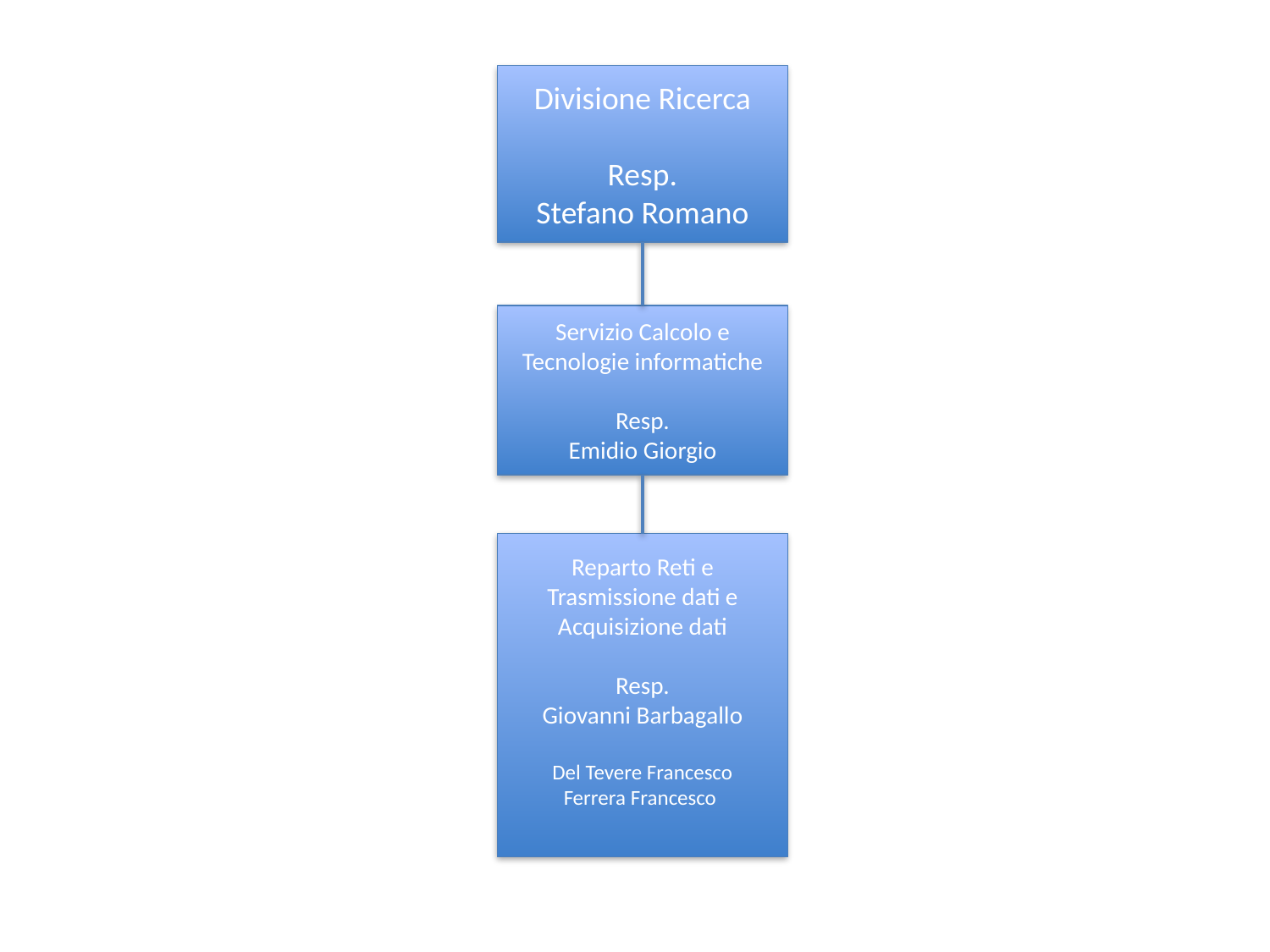

Divisione Ricerca

Resp.
Stefano Romano
Servizio Calcolo e
Tecnologie informatiche

Resp.
Emidio Giorgio
Reparto Reti e
Trasmissione dati e
Acquisizione dati

Resp.
Giovanni Barbagallo

Del Tevere Francesco
Ferrera Francesco